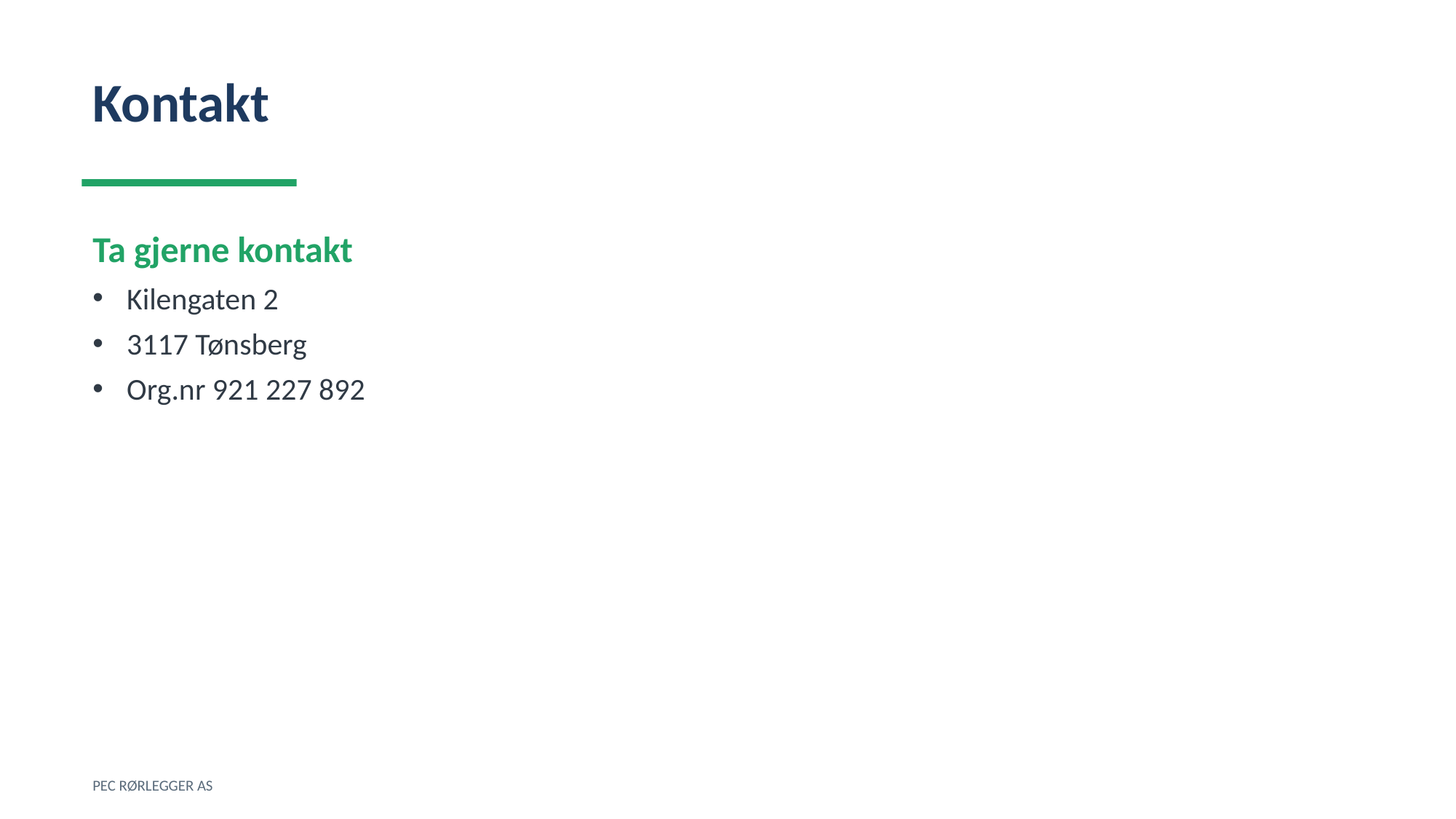

Kontakt

Ta gjerne kontakt
Kilengaten 2
3117 Tønsberg
Org.nr 921 227 892
PEC RØRLEGGER AS